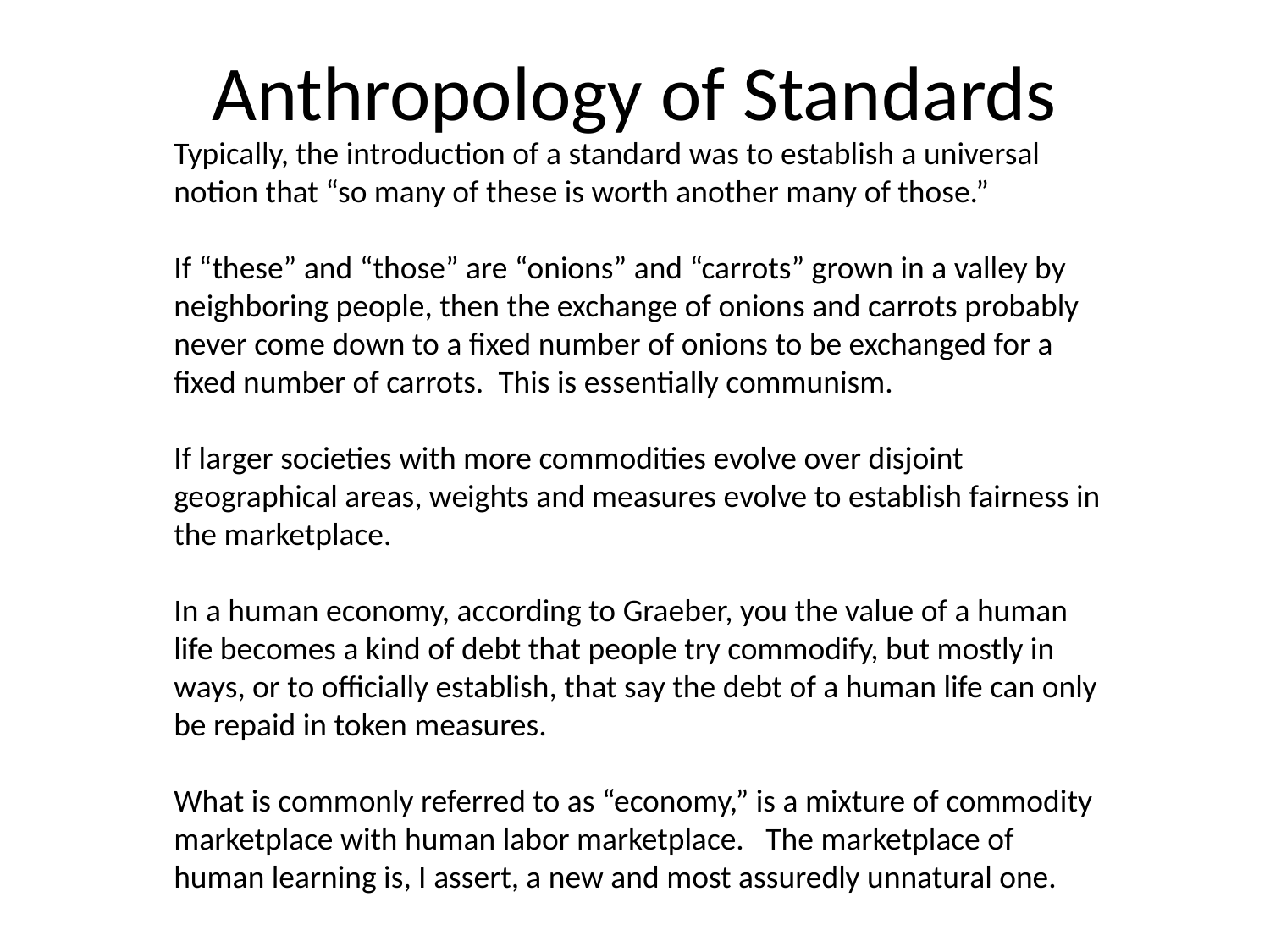

# Anthropology of Standards
Typically, the introduction of a standard was to establish a universal notion that “so many of these is worth another many of those.”

If “these” and “those” are “onions” and “carrots” grown in a valley by neighboring people, then the exchange of onions and carrots probably never come down to a fixed number of onions to be exchanged for a fixed number of carrots.  This is essentially communism.

If larger societies with more commodities evolve over disjoint geographical areas, weights and measures evolve to establish fairness in the marketplace.

In a human economy, according to Graeber, you the value of a human life becomes a kind of debt that people try commodify, but mostly in ways, or to officially establish, that say the debt of a human life can only be repaid in token measures.

What is commonly referred to as “economy,” is a mixture of commodity marketplace with human labor marketplace.   The marketplace of human learning is, I assert, a new and most assuredly unnatural one.